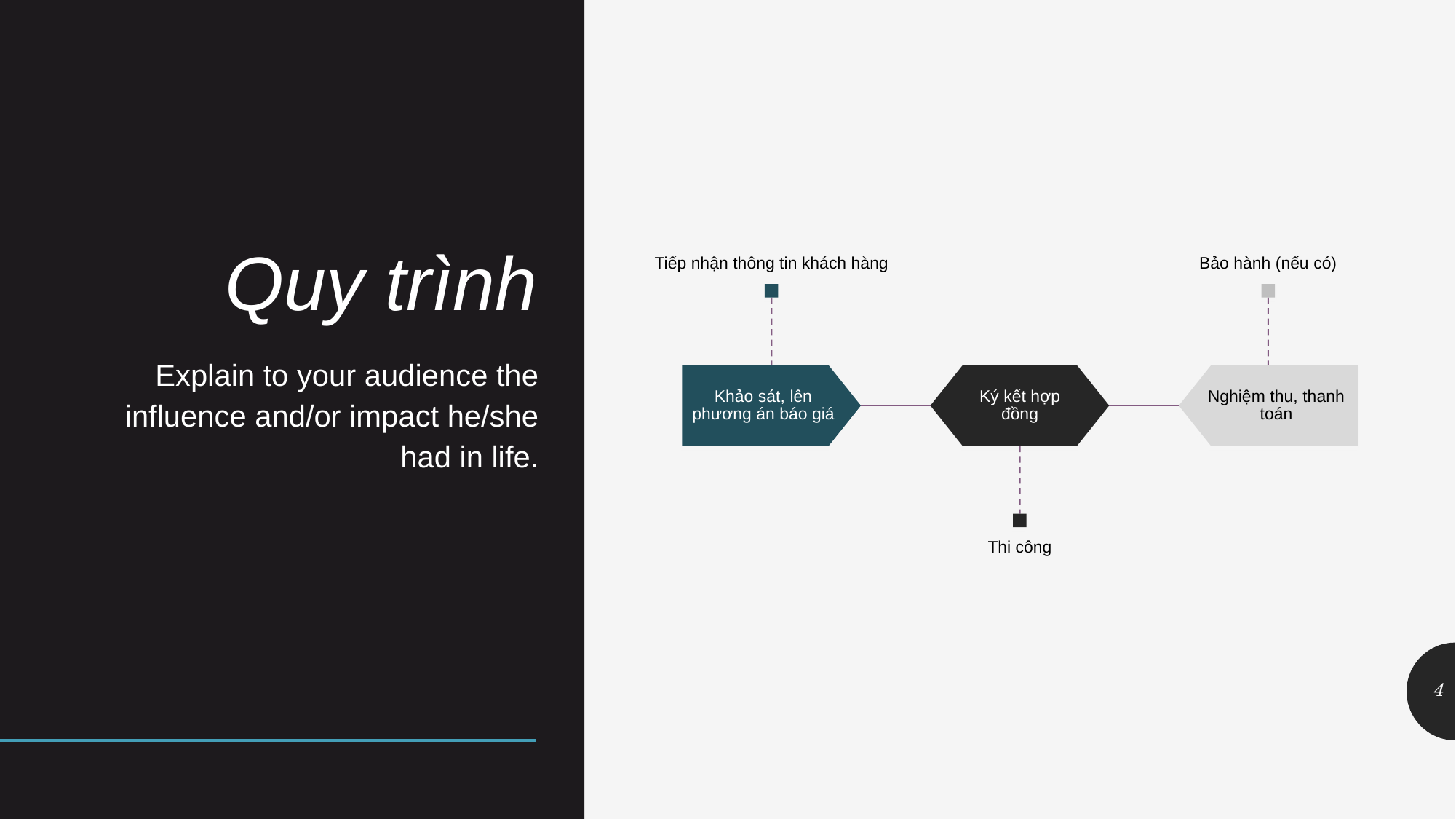

# Quy trình
Khảo sát, lên phương án báo giá
Tiếp nhận thông tin khách hàng
Ký kết hợp đồng
Thi công
Nghiệm thu, thanh toán
Bảo hành (nếu có)
Explain to your audience the influence and/or impact he/she had in life.
4